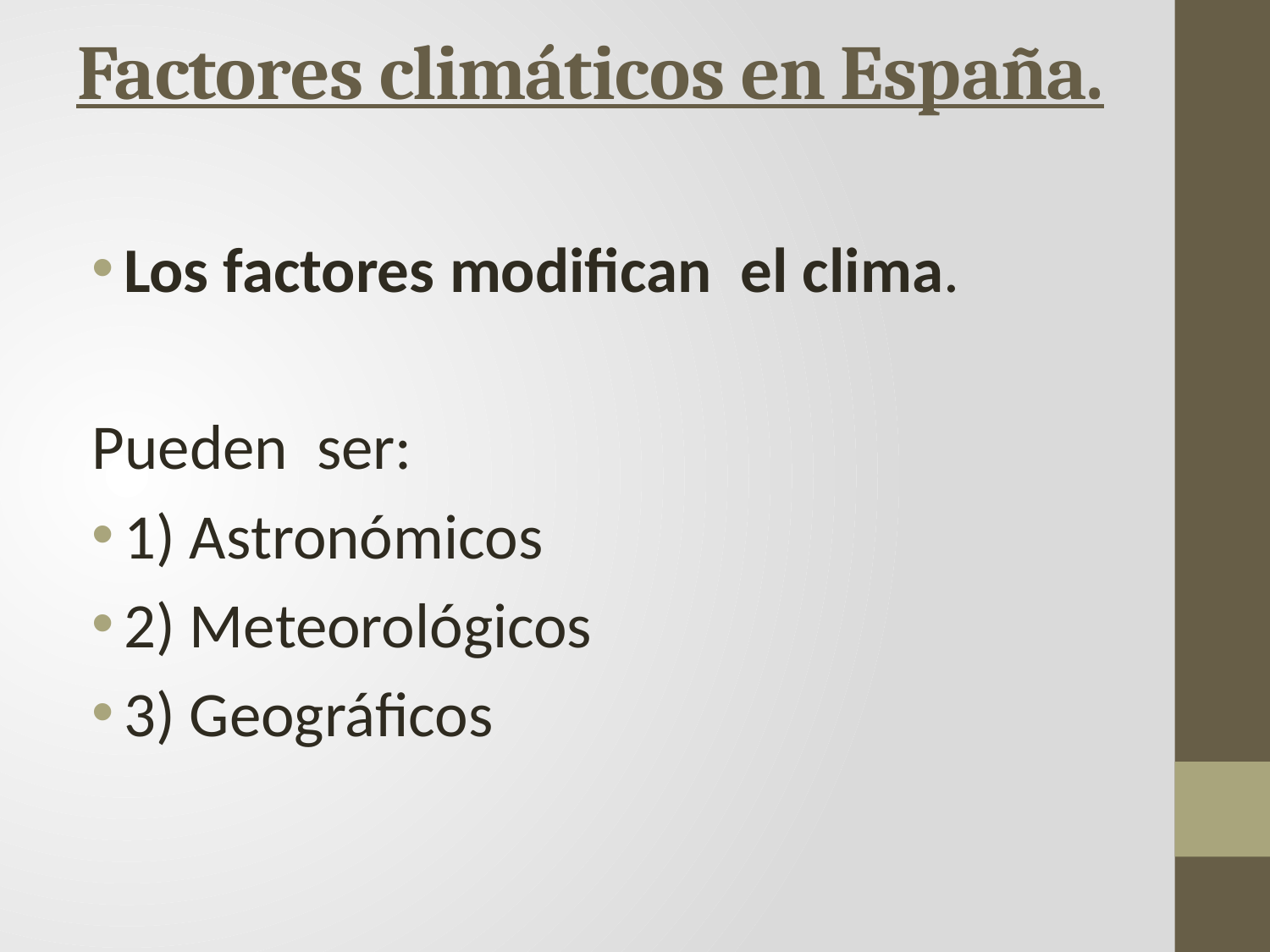

# Factores climáticos en España.
Los factores modifican  el clima.

Pueden  ser:
1) Astronómicos
2) Meteorológicos
3) Geográficos